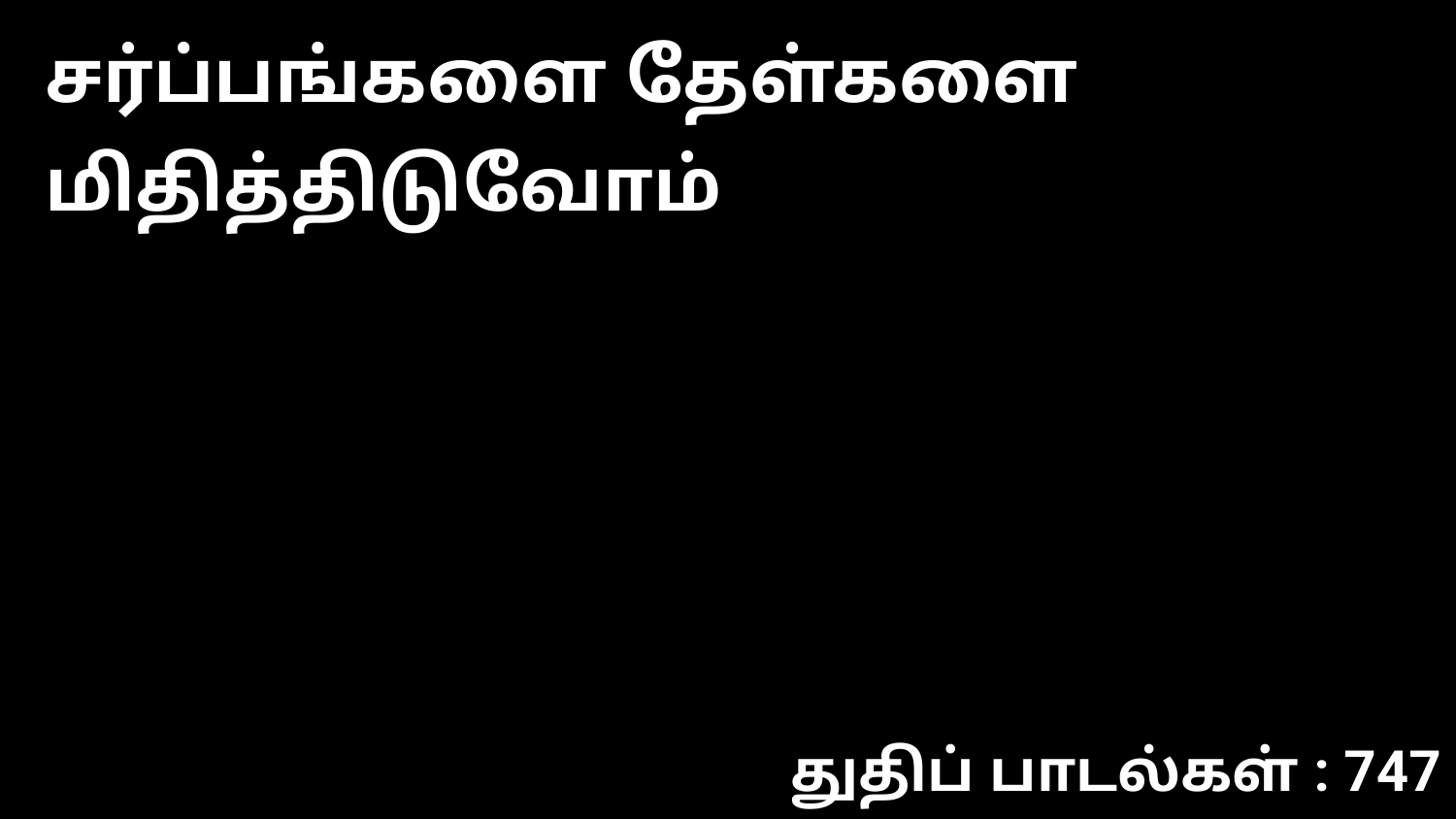

சர்ப்பங்களை தேள்களை மிதித்திடுவோம்
துதிப் பாடல்கள் : 747